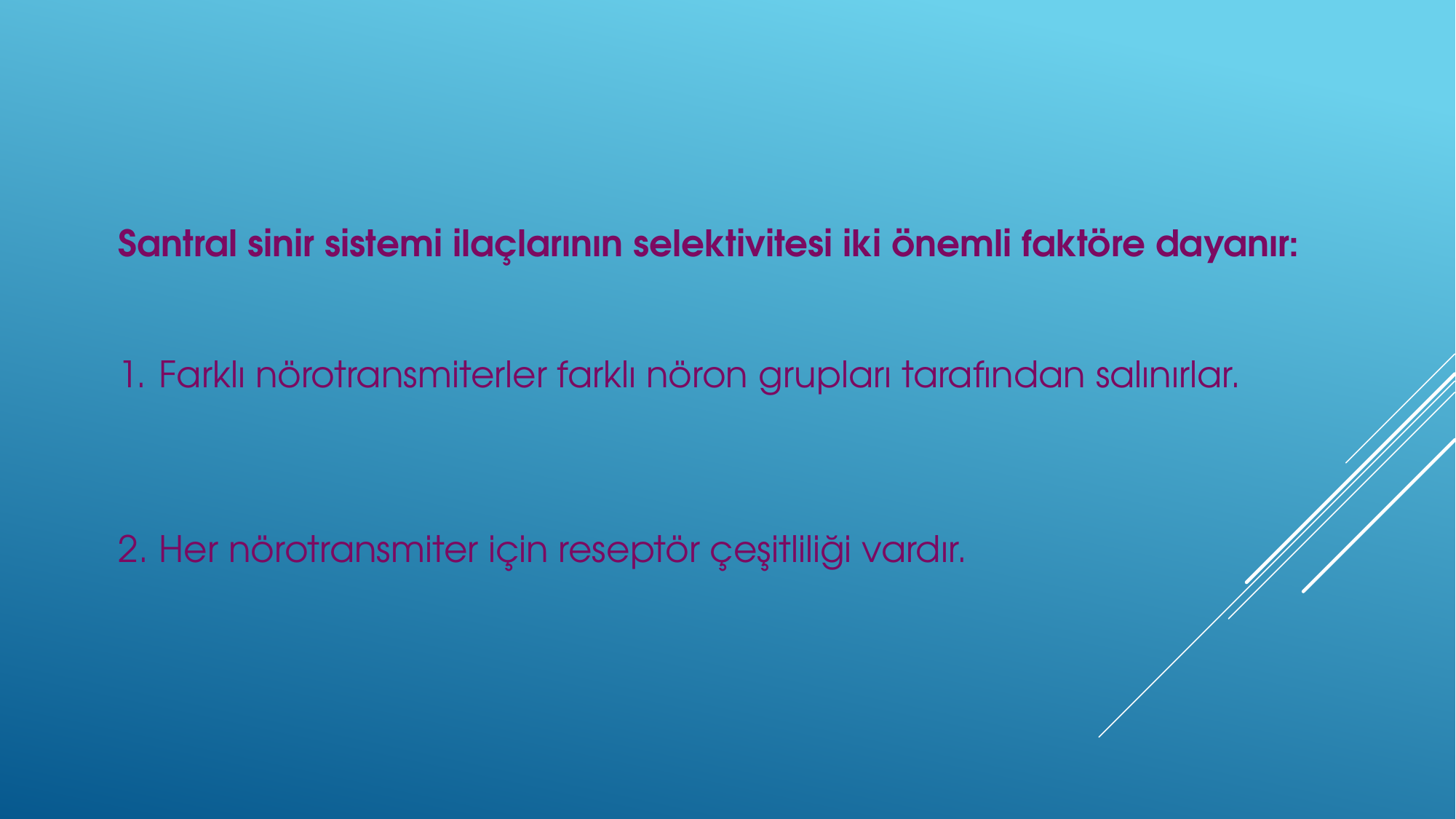

Santral sinir sistemi ilaçlarının selektivitesi iki önemli faktöre dayanır:

Farklı nörotransmiterler farklı nöron grupları tarafından salınırlar.

Her nörotransmiter için reseptör çeşitliliği vardır.